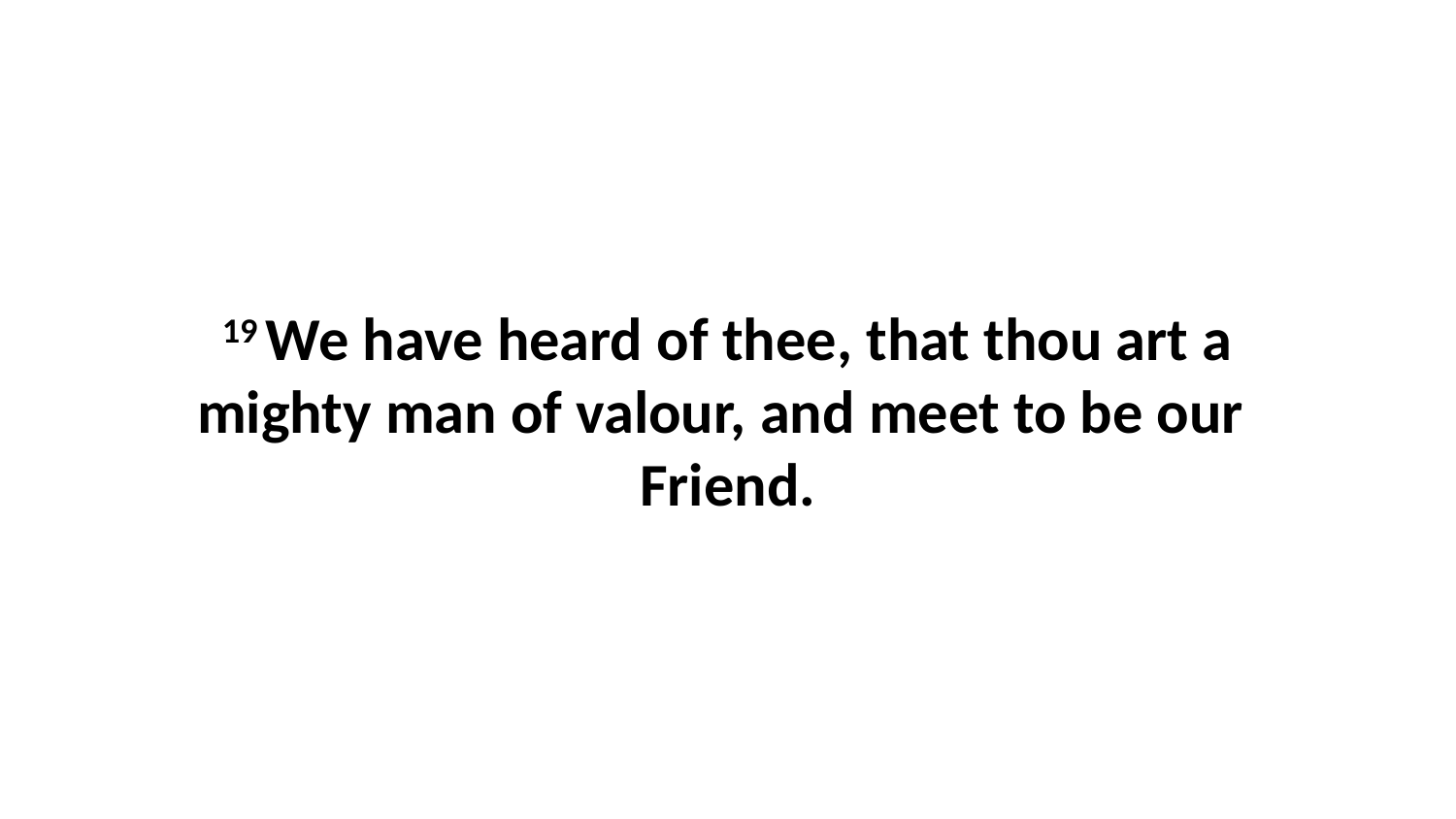

19 We have heard of thee, that thou art a mighty man of valour, and meet to be our  Friend.